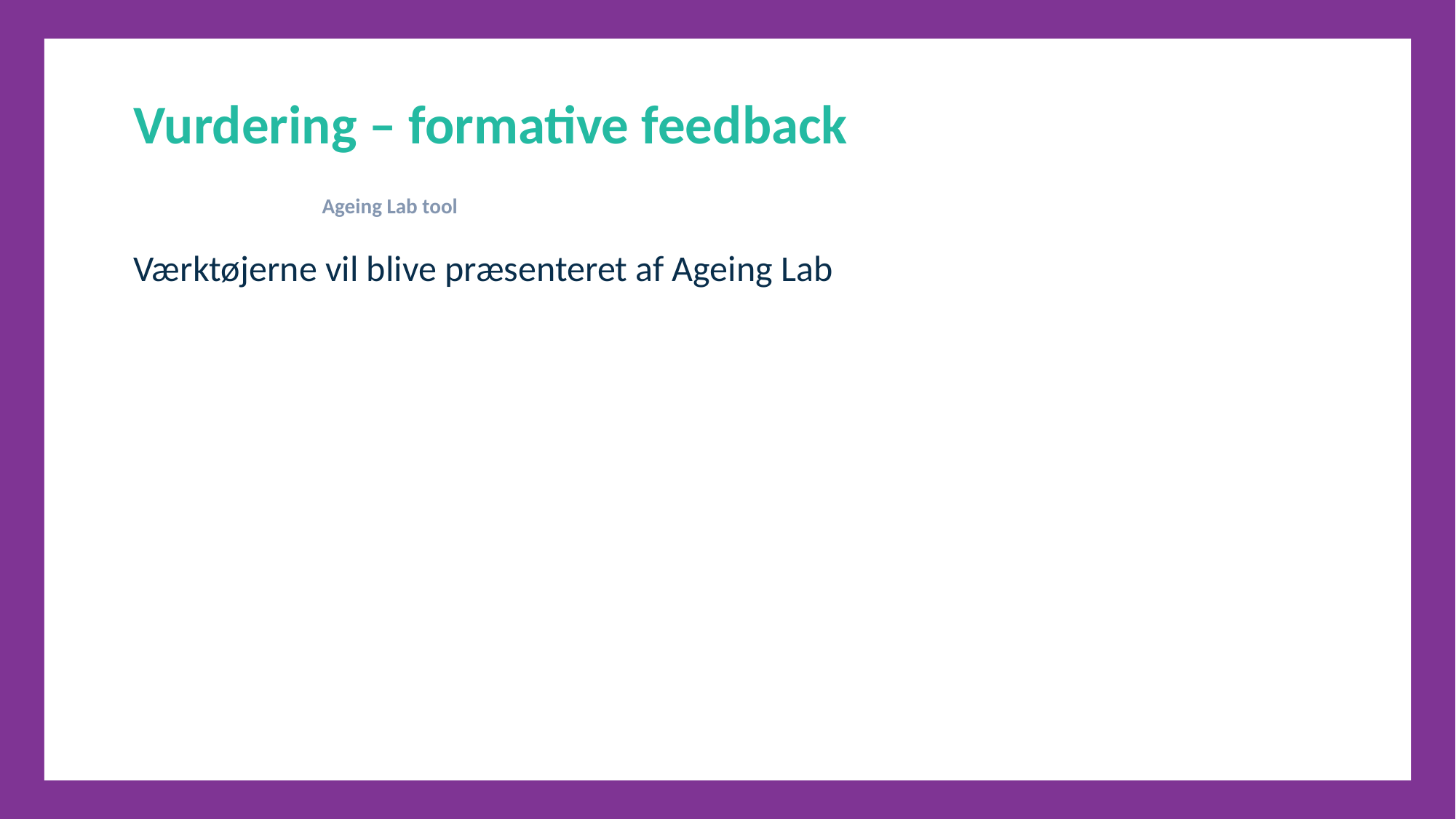

Vurdering – formative feedback
Ageing Lab tool
Værktøjerne vil blive præsenteret af Ageing Lab